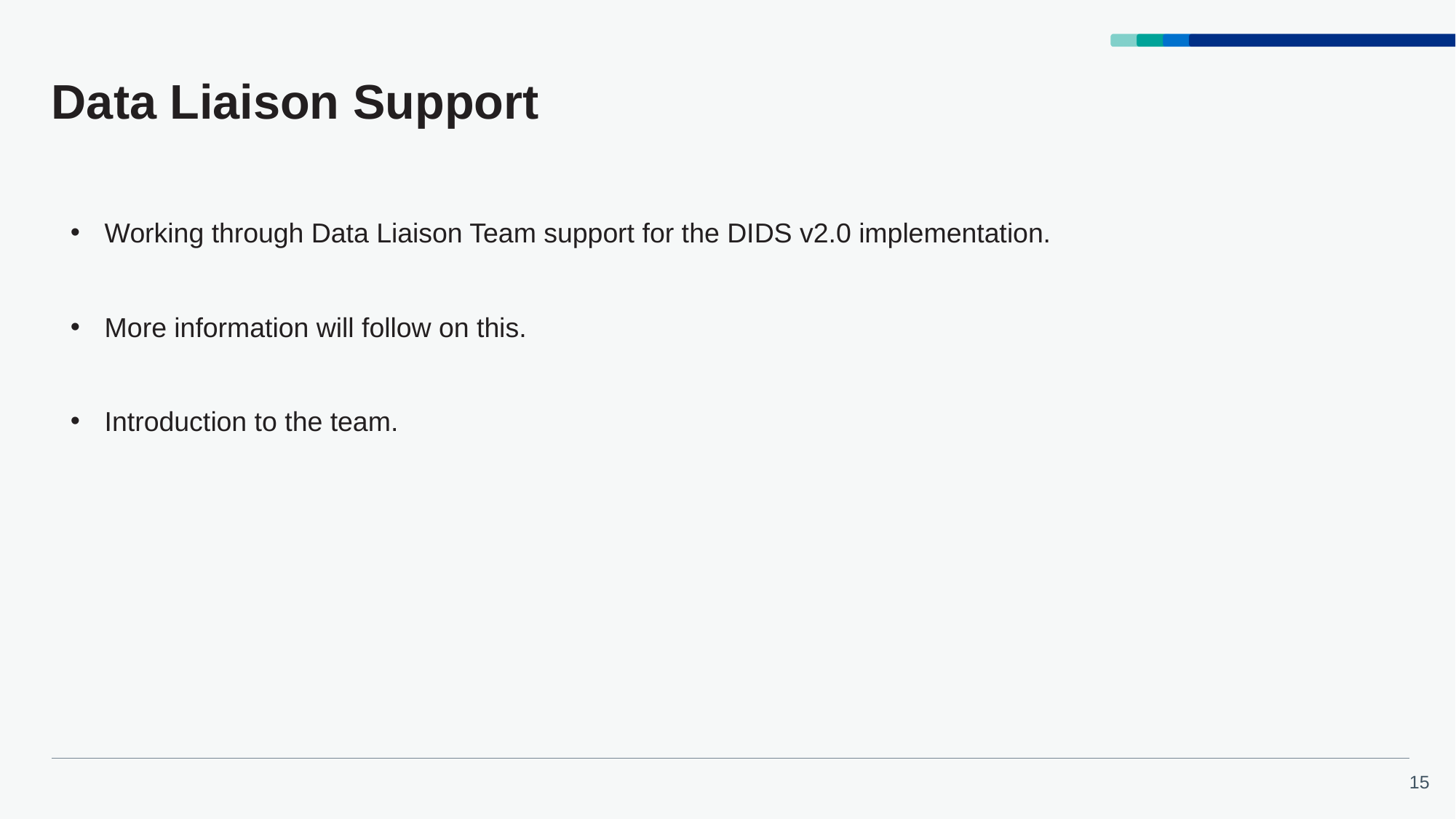

# Data Liaison Support
Working through Data Liaison Team support for the DIDS v2.0 implementation.

More information will follow on this.

Introduction to the team.